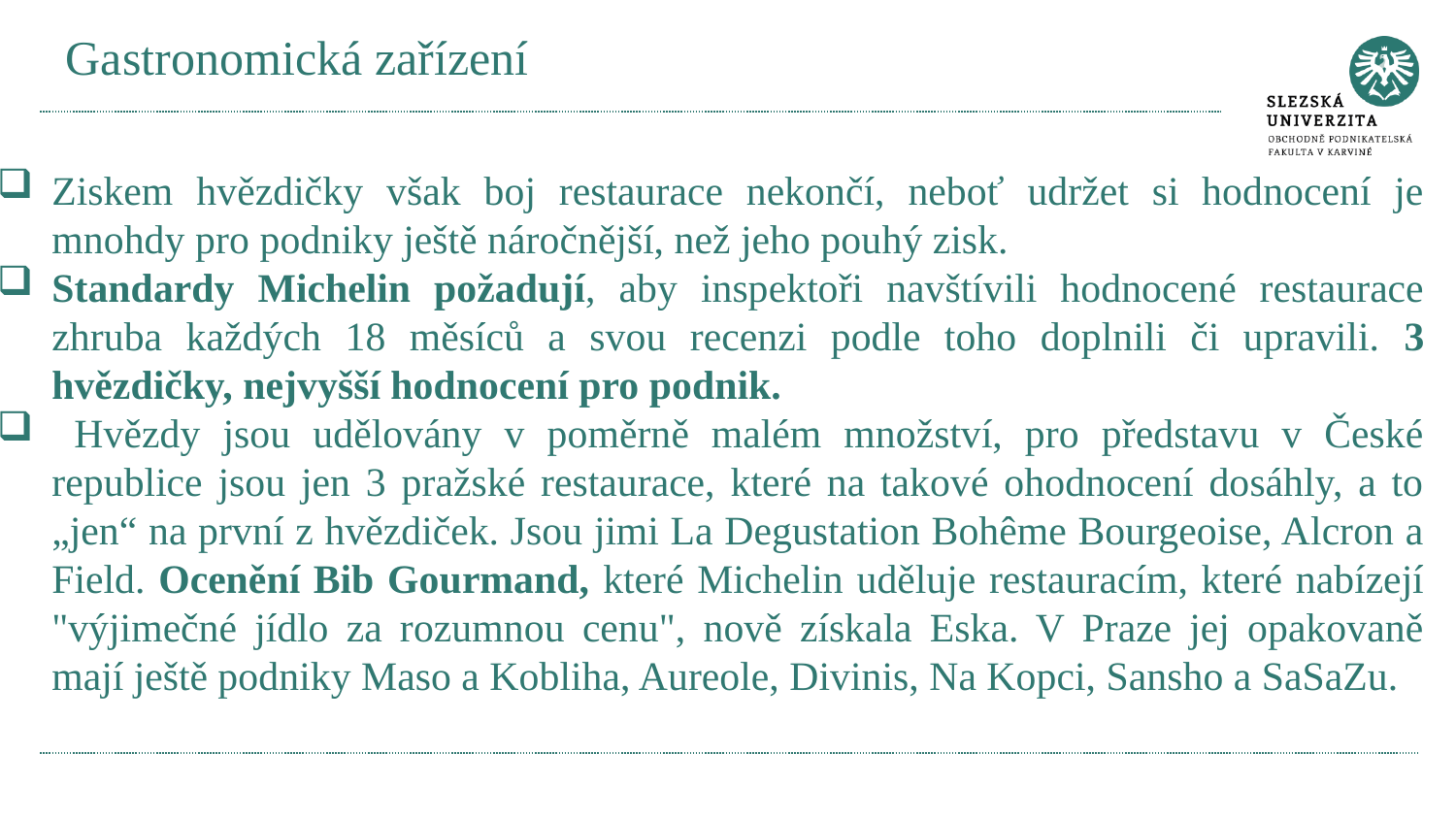

# Gastronomická zařízení
Ziskem hvězdičky však boj restaurace nekončí, neboť udržet si hodnocení je mnohdy pro podniky ještě náročnější, než jeho pouhý zisk.
Standardy Michelin požadují, aby inspektoři navštívili hodnocené restaurace zhruba každých 18 měsíců a svou recenzi podle toho doplnili či upravili. 3 hvězdičky, nejvyšší hodnocení pro podnik.
 Hvězdy jsou udělovány v poměrně malém množství, pro představu v České republice jsou jen 3 pražské restaurace, které na takové ohodnocení dosáhly, a to „jen“ na první z hvězdiček. Jsou jimi La Degustation Bohême Bourgeoise, Alcron a Field. Ocenění Bib Gourmand, které Michelin uděluje restauracím, které nabízejí "výjimečné jídlo za rozumnou cenu", nově získala Eska. V Praze jej opakovaně mají ještě podniky Maso a Kobliha, Aureole, Divinis, Na Kopci, Sansho a SaSaZu.